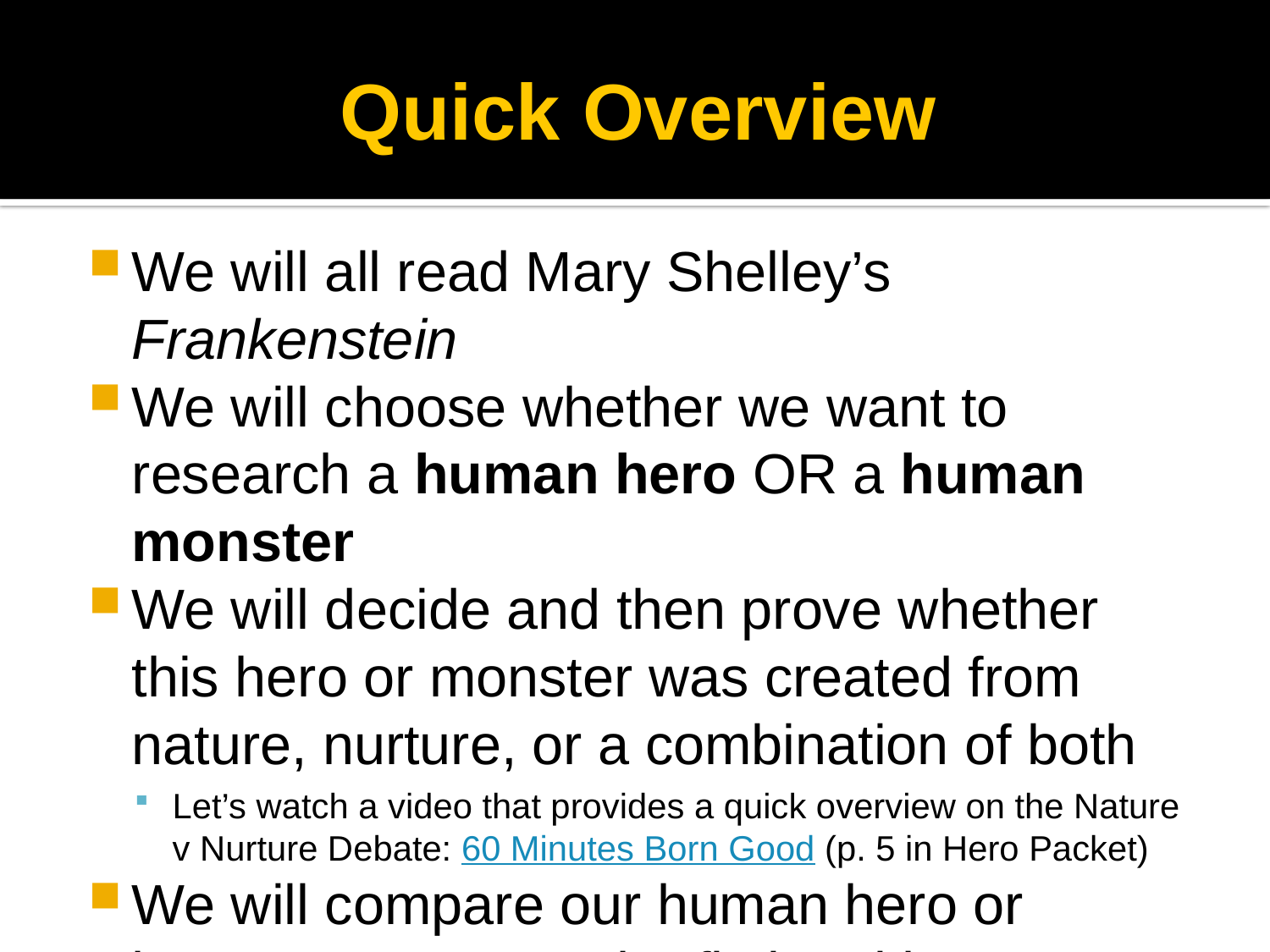

# Quick Overview
We will all read Mary Shelley’s Frankenstein
We will choose whether we want to research a human hero OR a human monster
We will decide and then prove whether this hero or monster was created from nature, nurture, or a combination of both
Let’s watch a video that provides a quick overview on the Nature v Nurture Debate: 60 Minutes Born Good (p. 5 in Hero Packet)
We will compare our human hero or human monster to the fictional hero or monster in Shelley’s Frankenstein